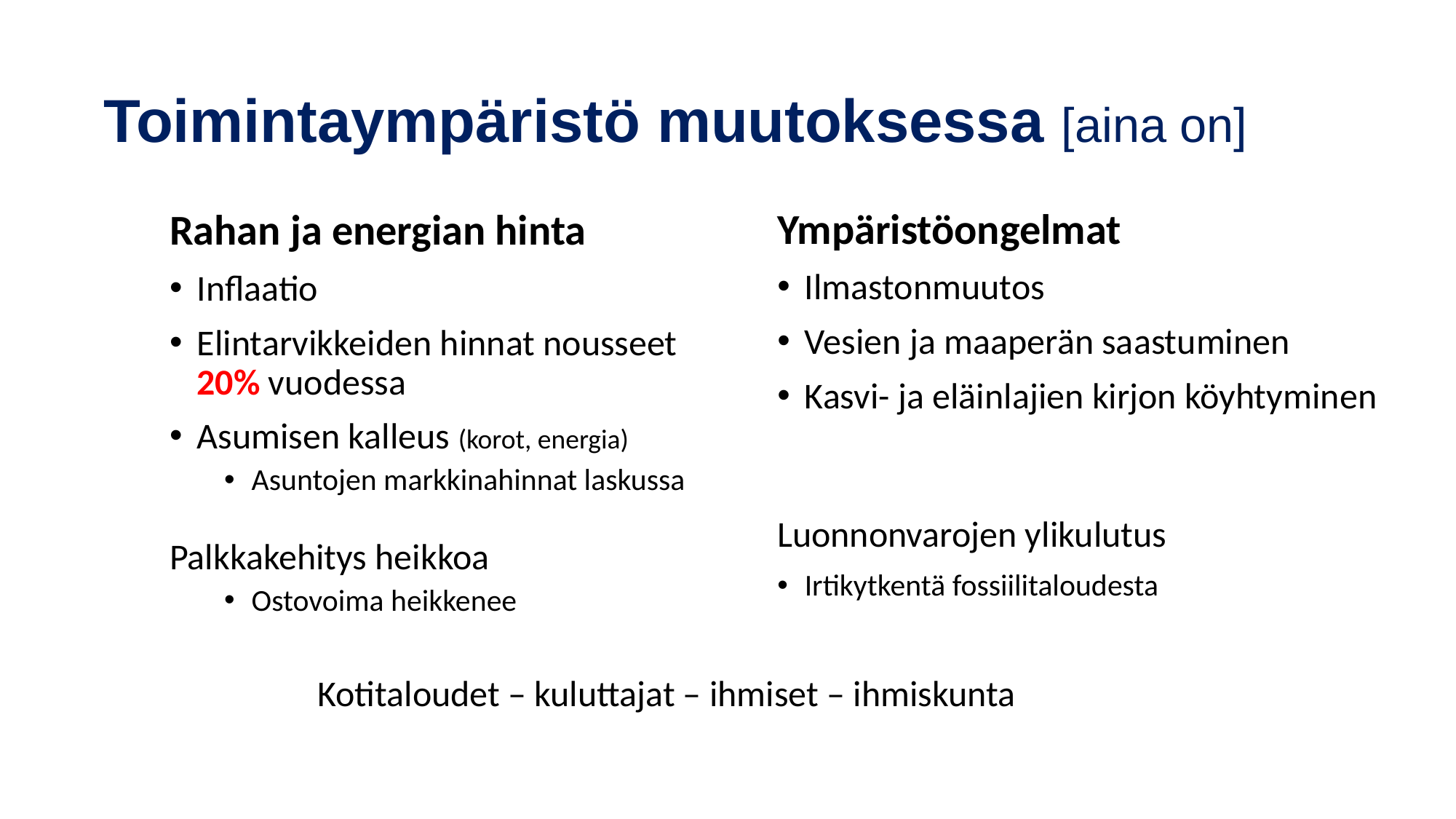

# Toimintaympäristö muutoksessa [aina on]
Ympäristöongelmat
Ilmastonmuutos
Vesien ja maaperän saastuminen
Kasvi- ja eläinlajien kirjon köyhtyminen

Luonnonvarojen ylikulutus
Irtikytkentä fossiilitaloudesta

Rahan ja energian hinta
Inflaatio
Elintarvikkeiden hinnat nousseet 20% vuodessa
Asumisen kalleus (korot, energia)
Asuntojen markkinahinnat laskussa

Palkkakehitys heikkoa
Ostovoima heikkenee
Kotitaloudet – kuluttajat – ihmiset – ihmiskunta